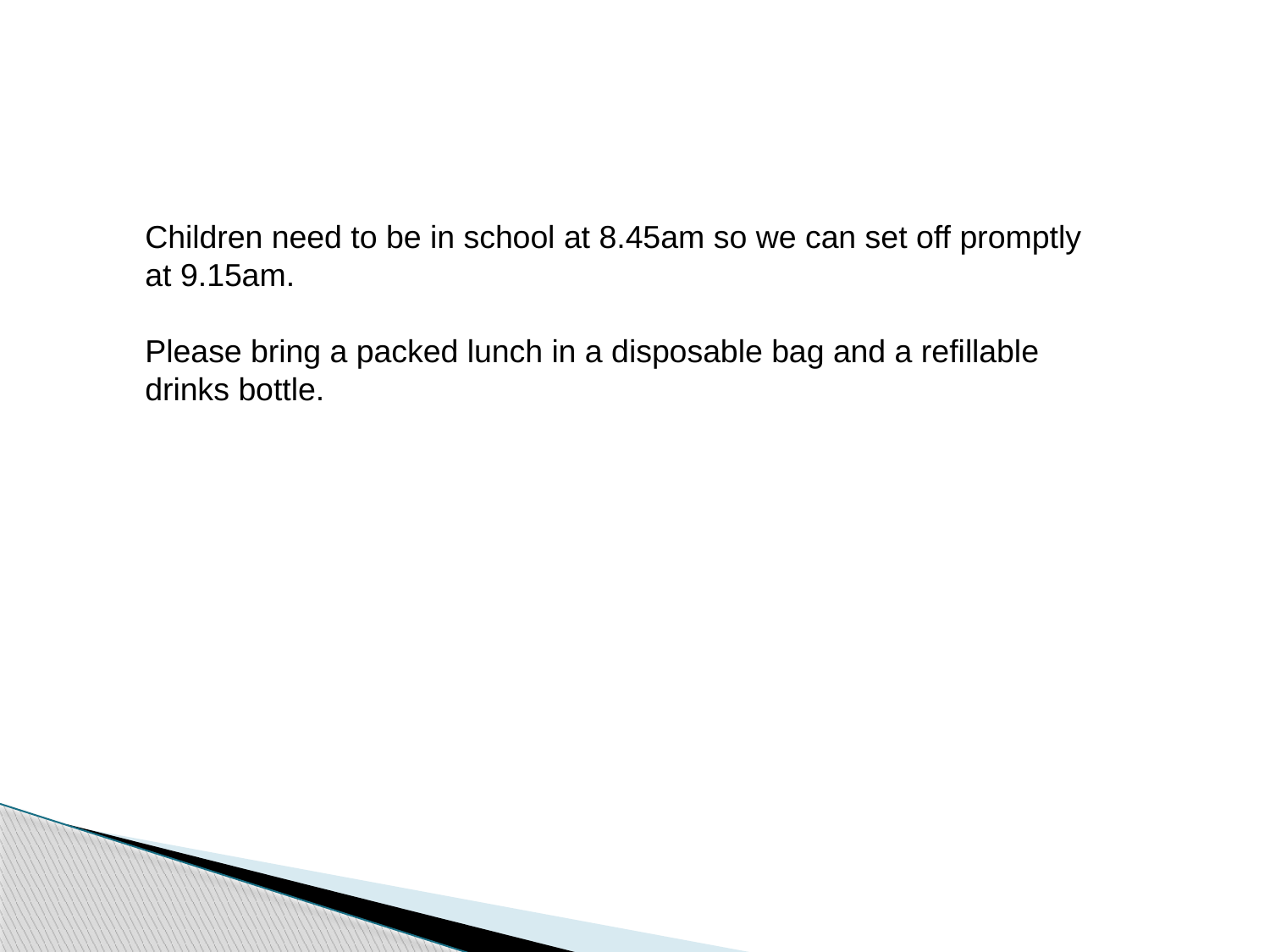

Children need to be in school at 8.45am so we can set off promptly at 9.15am.

Please bring a packed lunch in a disposable bag and a refillable drinks bottle.